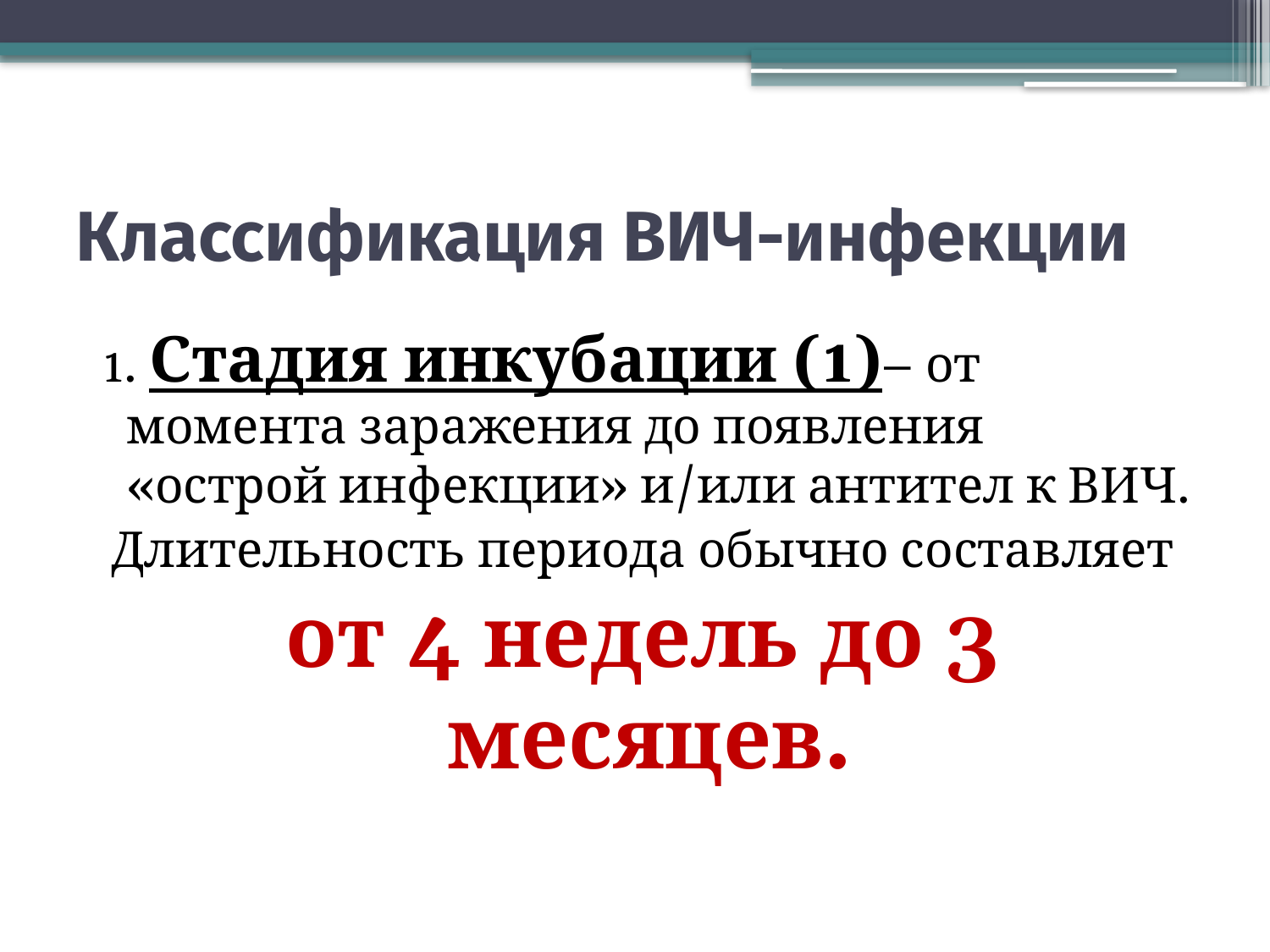

# Классификация ВИЧ-инфекции
 1. Стадия инкубации (1)– от момента заражения до появления «острой инфекции» и/или антител к ВИЧ.
 Длительность периода обычно составляет
от 4 недель до 3 месяцев.